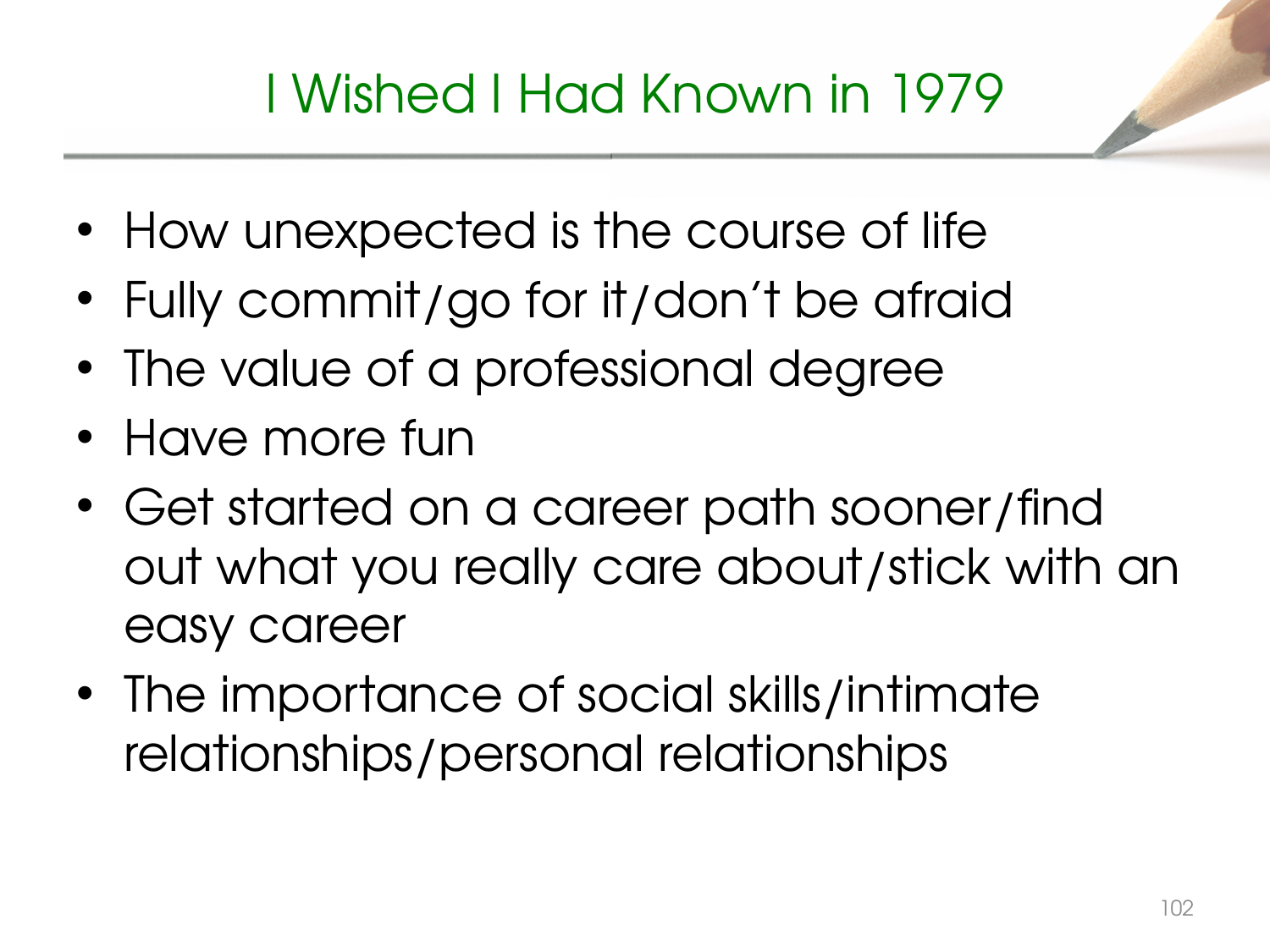

# I Wished I Had Known in 1979
How unexpected is the course of life
Fully commit/go for it/don’t be afraid
The value of a professional degree
Have more fun
Get started on a career path sooner/find out what you really care about/stick with an easy career
The importance of social skills/intimate relationships/personal relationships

102